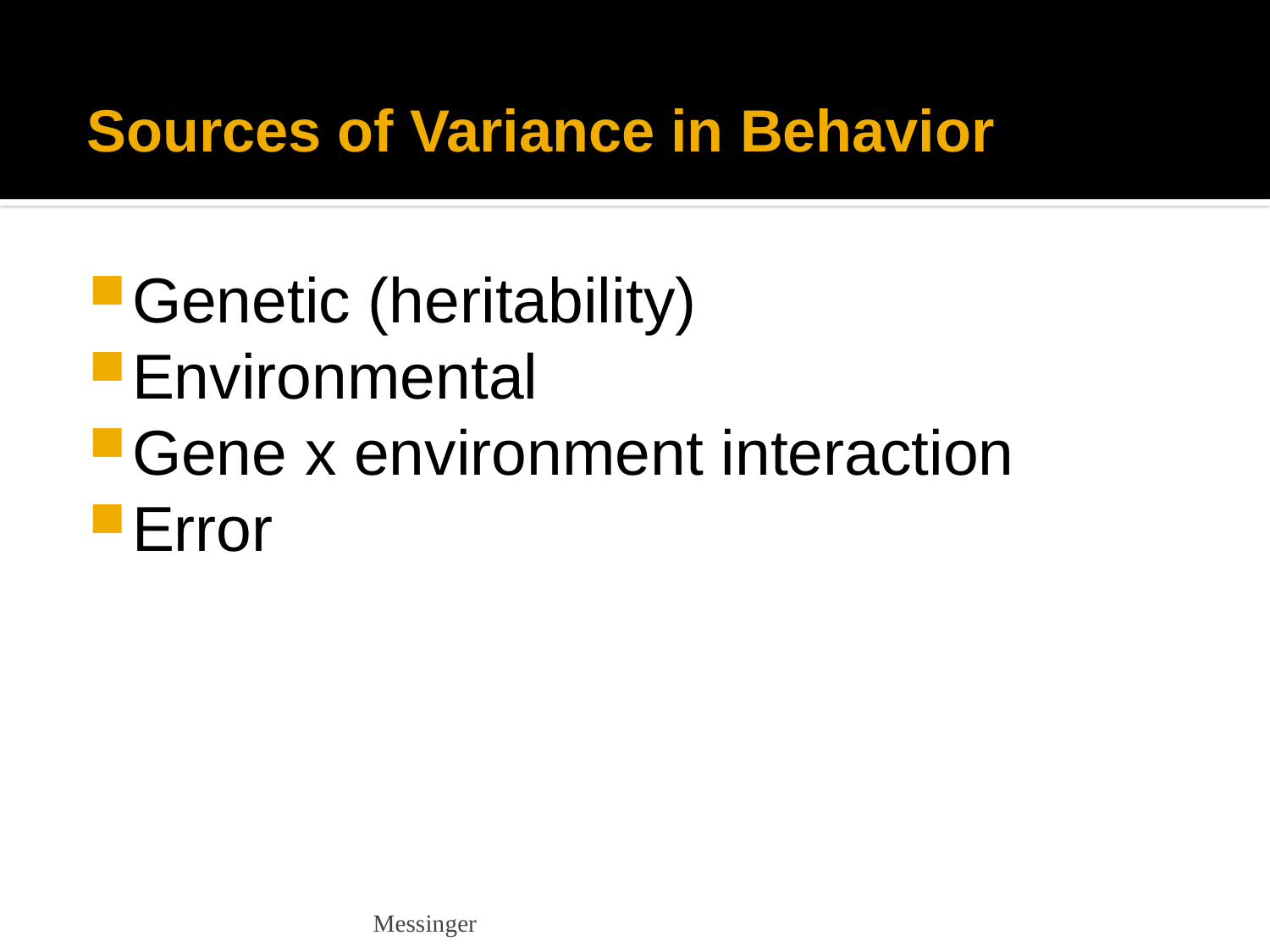

# Sources of Variance in Behavior
Genetic (heritability)
Environmental
Gene x environment interaction
Error

Messinger